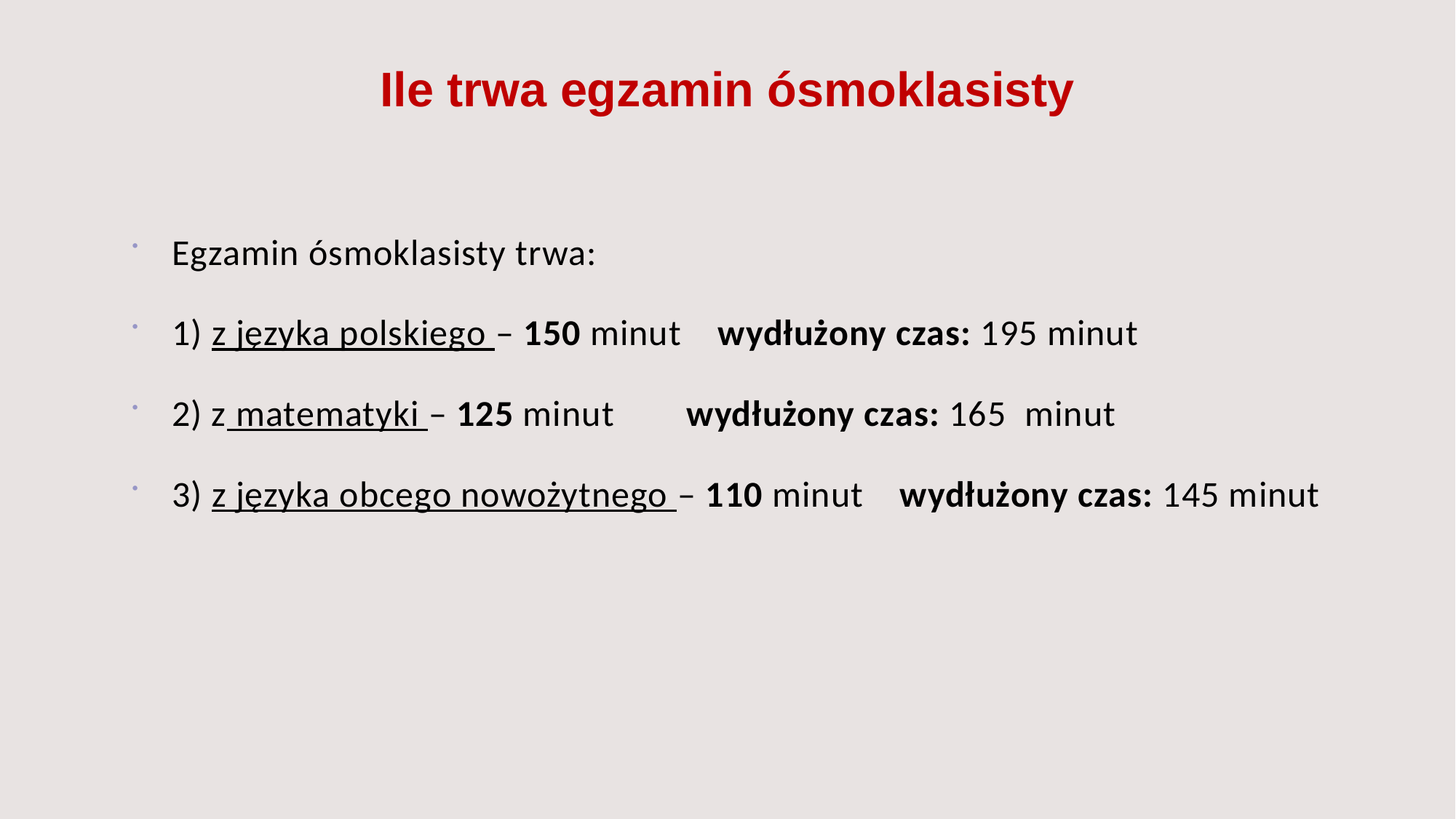

# Ile trwa egzamin ósmoklasisty

Egzamin ósmoklasisty trwa:
1) z języka polskiego – 150 minut    wydłużony czas: 195 minut
2) z matematyki – 125 minut        wydłużony czas: 165  minut
3) z języka obcego nowożytnego – 110 minut    wydłużony czas: 145 minut